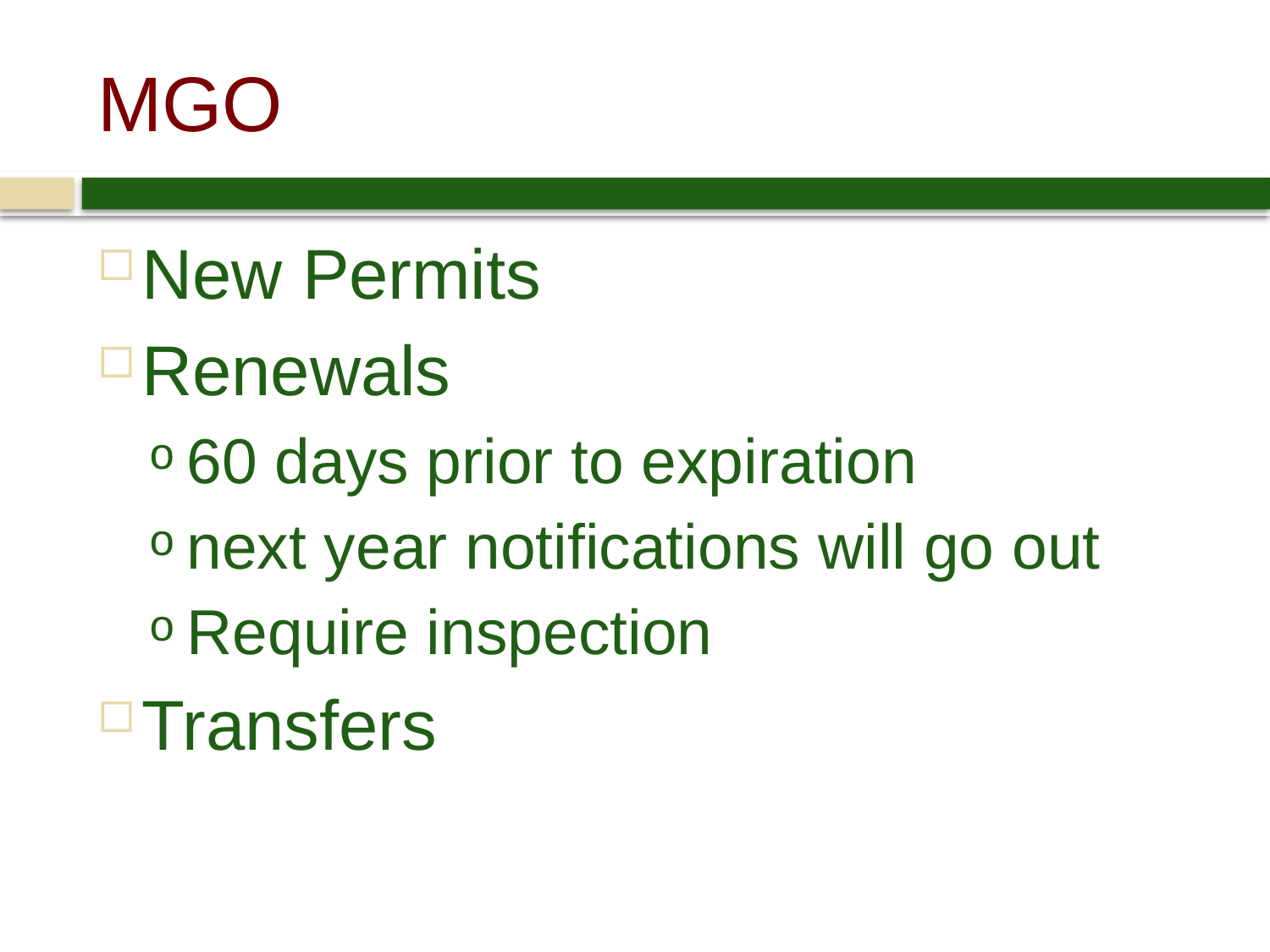

# MGO
New Permits
Renewals
60 days prior to expiration
next year notifications will go out
Require inspection
Transfers